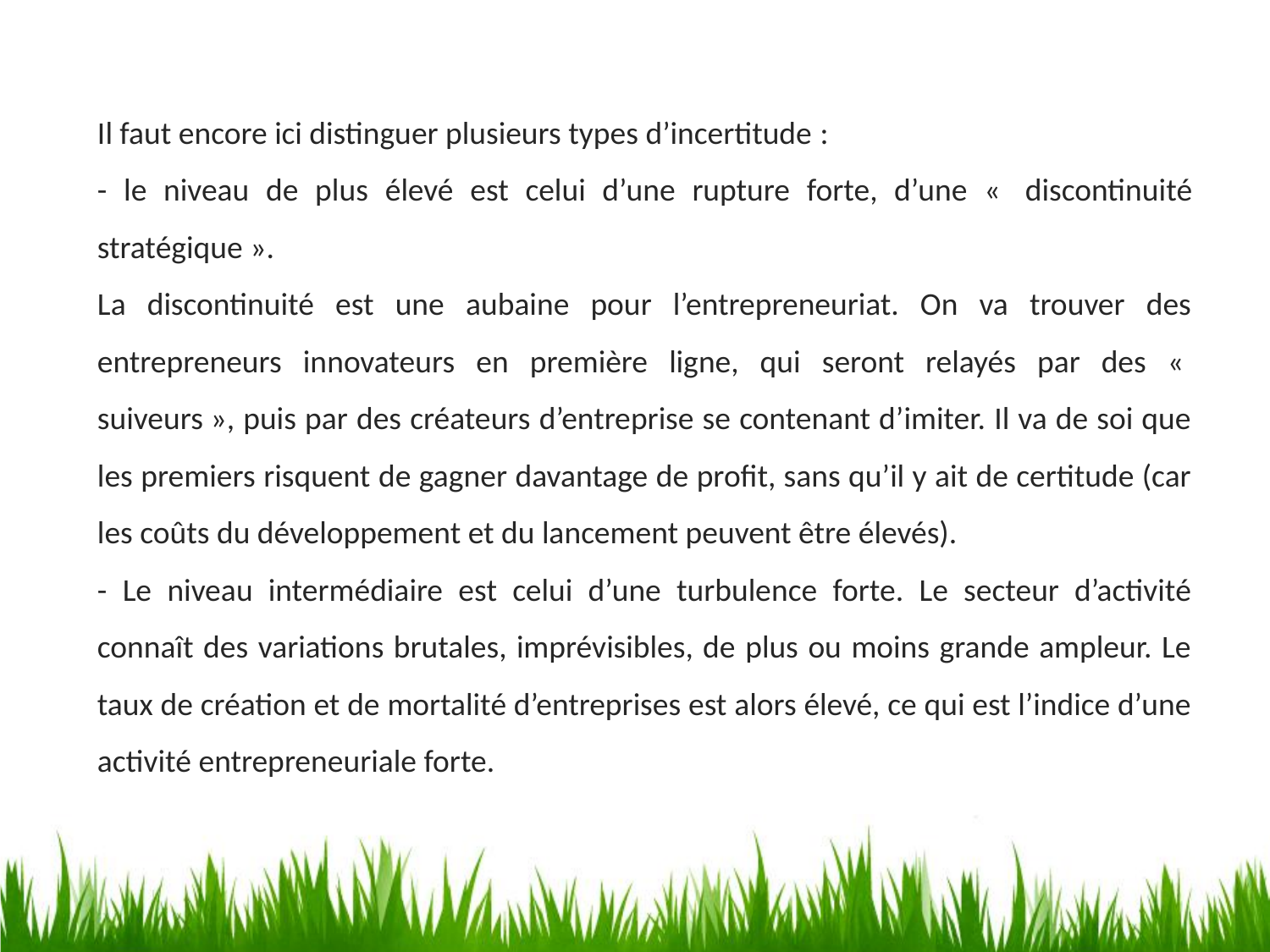

Il faut encore ici distinguer plusieurs types d’incertitude :
- le niveau de plus élevé est celui d’une rupture forte, d’une «  discontinuité stratégique ».
La discontinuité est une aubaine pour l’entrepreneuriat. On va trouver des entrepreneurs innovateurs en première ligne, qui seront relayés par des «  suiveurs », puis par des créateurs d’entreprise se contenant d’imiter. Il va de soi que les premiers risquent de gagner davantage de profit, sans qu’il y ait de certitude (car les coûts du développement et du lancement peuvent être élevés).
- Le niveau intermédiaire est celui d’une turbulence forte. Le secteur d’activité connaît des variations brutales, imprévisibles, de plus ou moins grande ampleur. Le taux de création et de mortalité d’entreprises est alors élevé, ce qui est l’indice d’une activité entrepreneuriale forte.